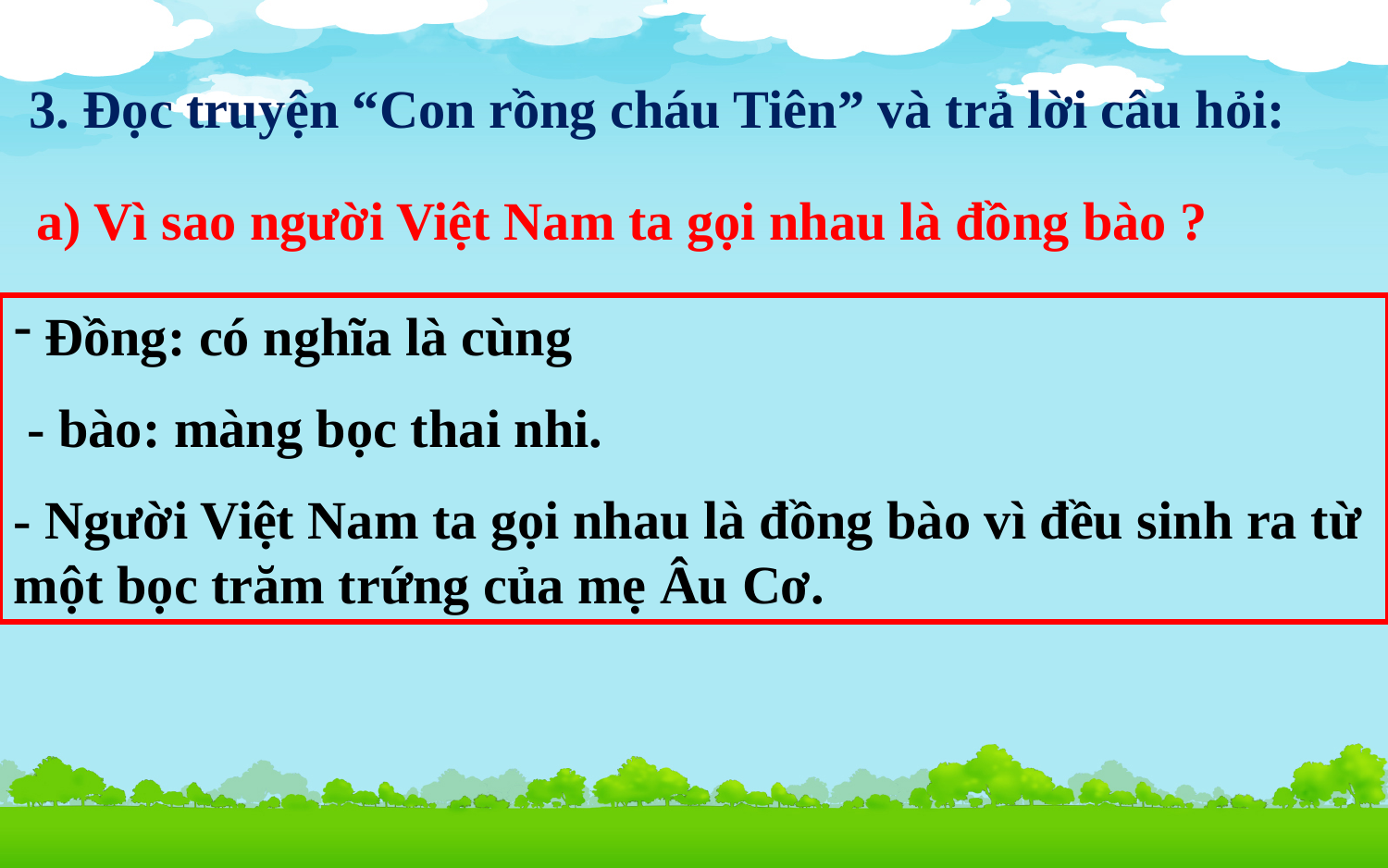

# 3. Đọc truyện “Con rồng cháu Tiên” và trả lời câu hỏi:
a) Vì sao người Việt Nam ta gọi nhau là đồng bào ?
 Đồng: có nghĩa là cùng
 - bào: màng bọc thai nhi.
- Người Việt Nam ta gọi nhau là đồng bào vì đều sinh ra từ một bọc trăm trứng của mẹ Âu Cơ.